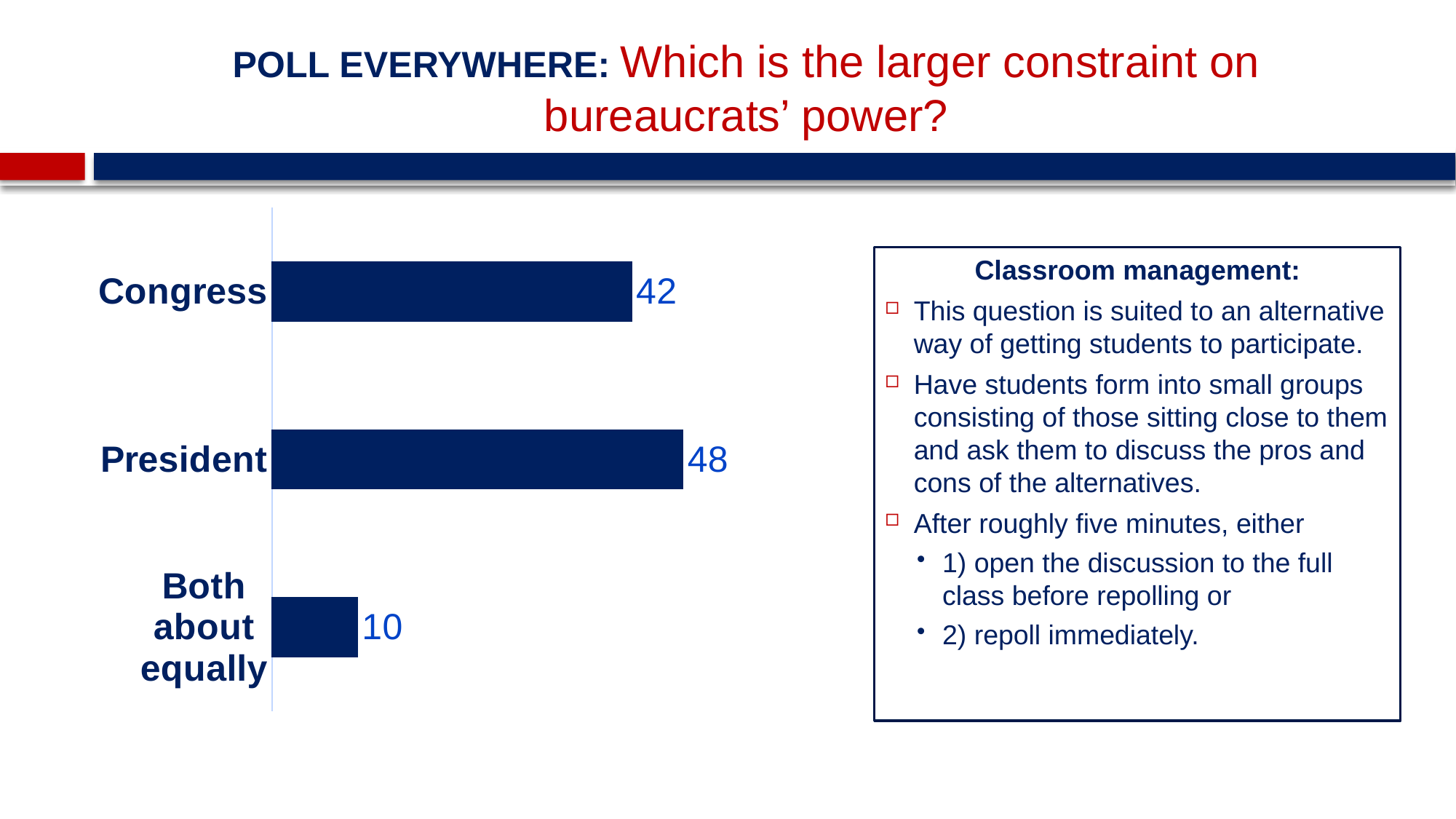

# POLL EVERYWHERE: Which is the larger constraint on bureaucrats’ power?

### Chart

| Category | Series 1 |
|---|---|
| Both about equally | 10.0 |
| President | 48.0 |
| Congress | 42.0 |
Classroom management:
This question is suited to an alternative way of getting students to participate.
Have students form into small groups consisting of those sitting close to them and ask them to discuss the pros and cons of the alternatives.
After roughly five minutes, either
1) open the discussion to the full class before repolling or
2) repoll immediately.